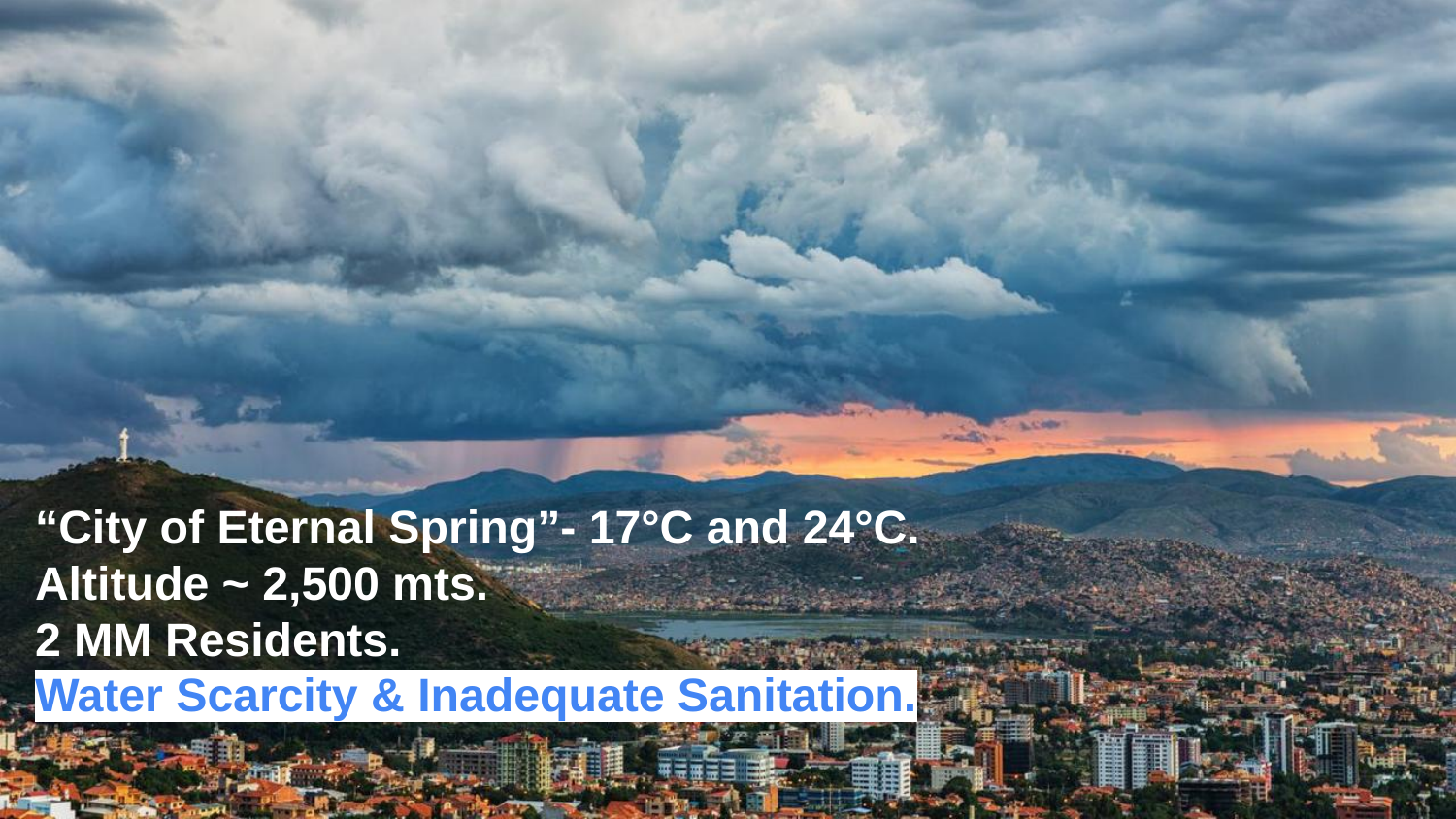

# “City of Eternal Spring”- 17°C and 24°C.
Altitude ~ 2,500 mts.
2 MM Residents.
Water Scarcity & Inadequate Sanitation.